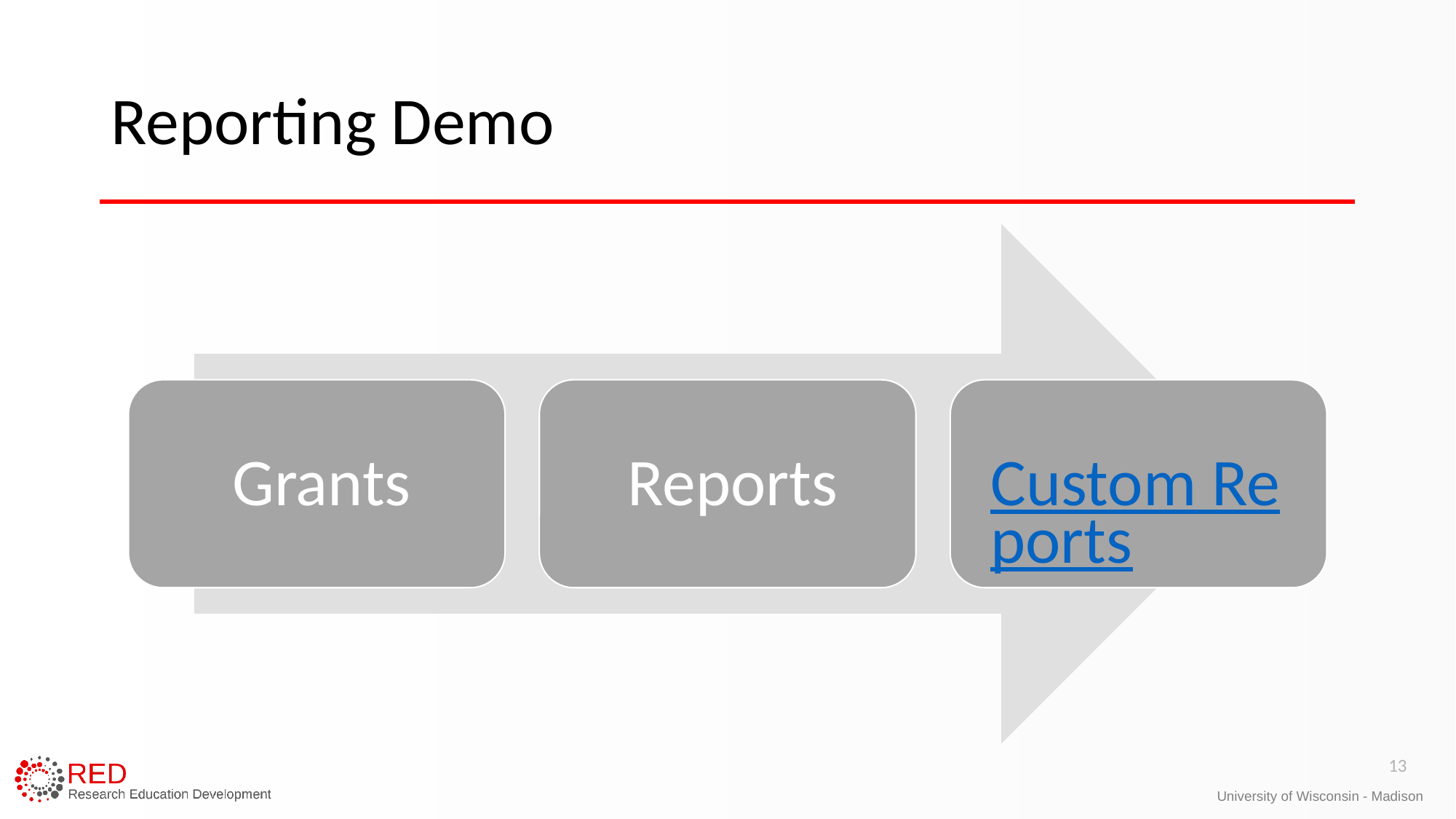

# Reporting Demo
Grants
Reports
Custom Reports
13